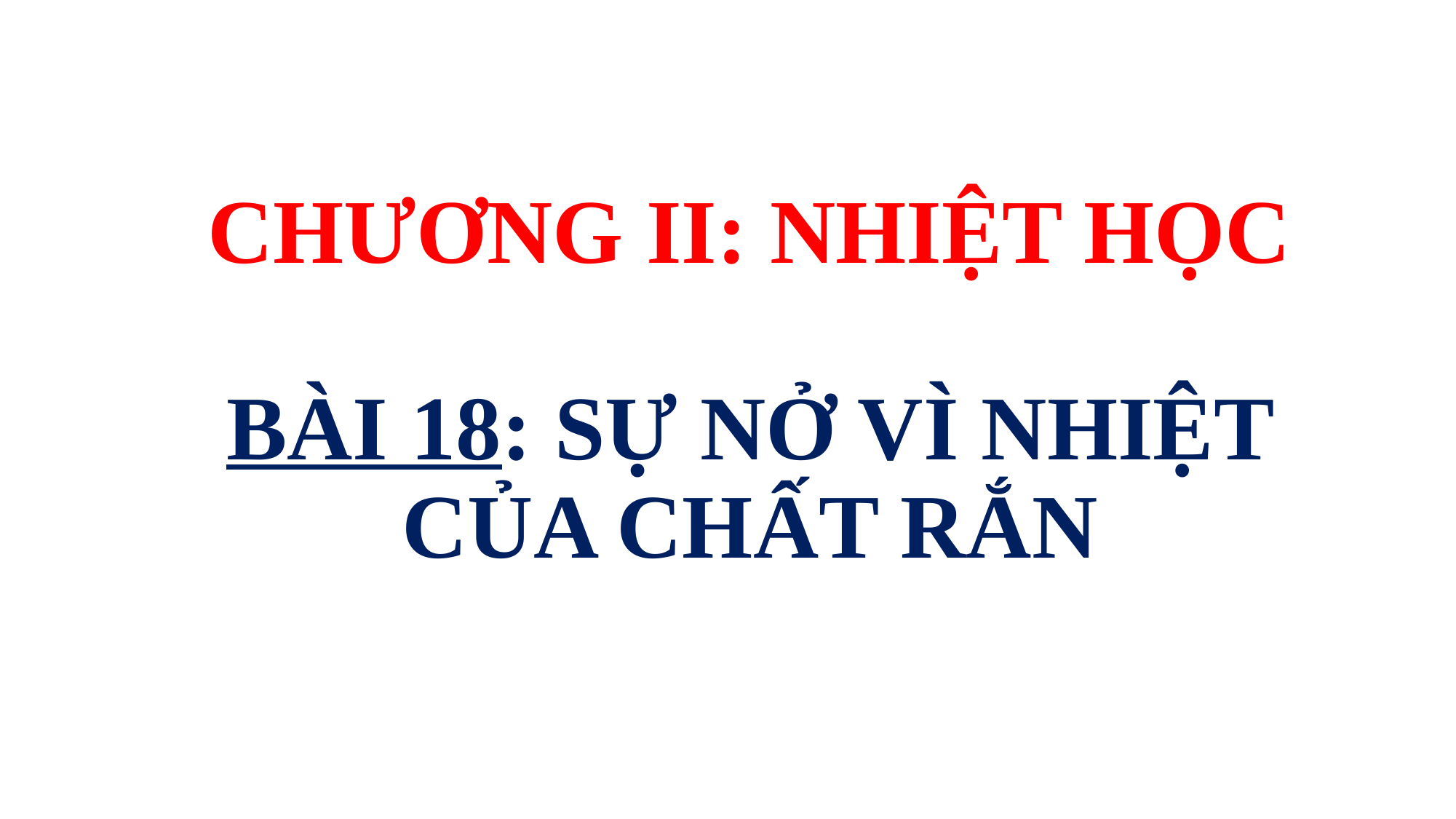

# CHƯƠNG II: NHIỆT HỌC BÀI 18: SỰ NỞ VÌ NHIỆT CỦA CHẤT RẮN